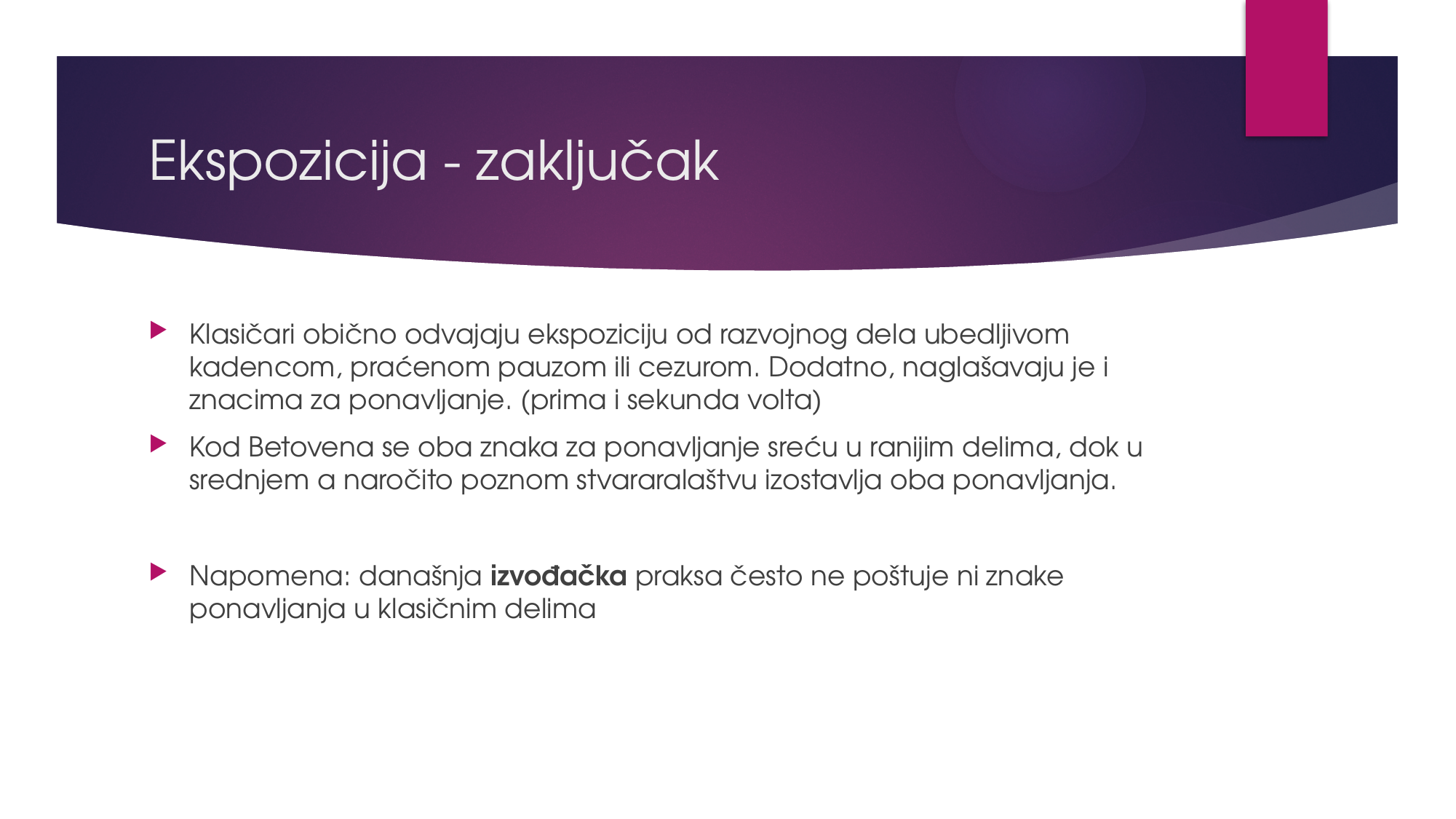

# Ekspozicija - zaključak
Klasičari obično odvajaju ekspoziciju od razvojnog dela ubedljivom kadencom, praćenom pauzom ili cezurom. Dodatno, naglašavaju je i znacima za ponavljanje. (prima i sekunda volta)
Kod Betovena se oba znaka za ponavljanje sreću u ranijim delima, dok u srednjem a naročito poznom stvararalaštvu izostavlja oba ponavljanja.

Napomena: današnja izvođačka praksa često ne poštuje ni znake ponavljanja u klasičnim delima